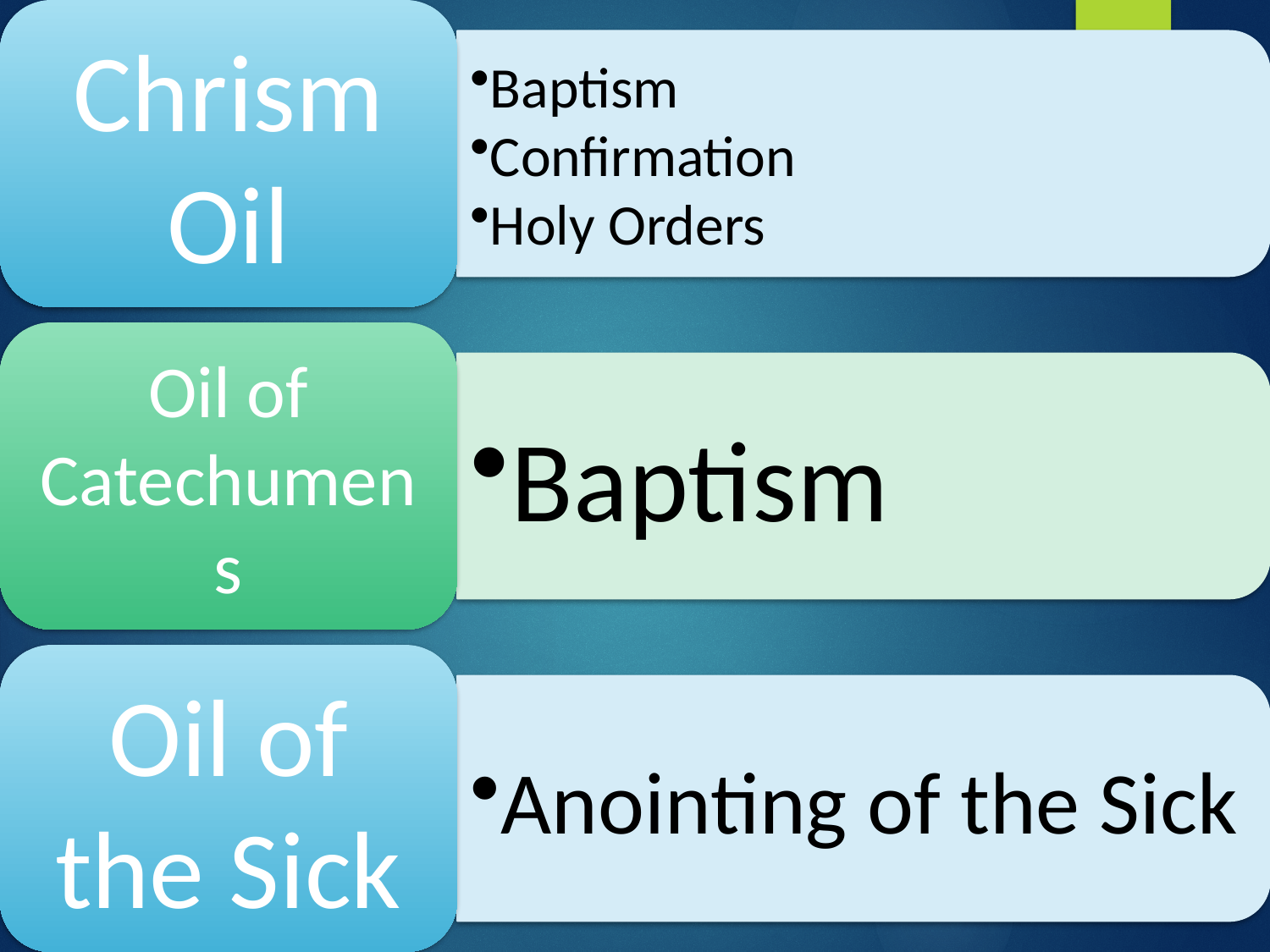

Chrism Oil
Baptism
Holy Orders
Oil of Catechumens
Baptism
Anointing of the Sick
Confirmation